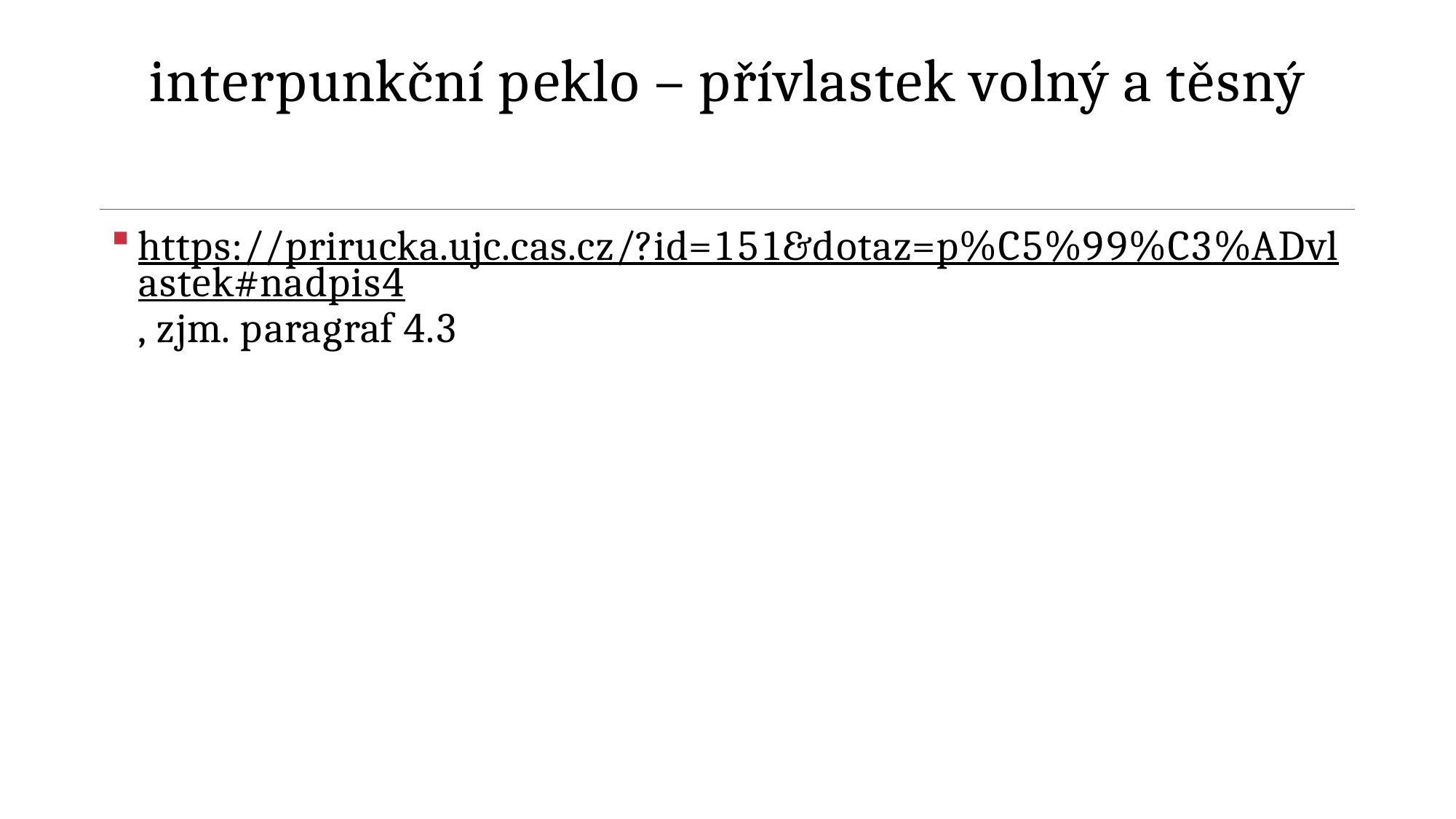

# interpunkční peklo – přívlastek volný a těsný
https://prirucka.ujc.cas.cz/?id=151&dotaz=p%C5%99%C3%ADvlastek#nadpis4, zjm. paragraf 4.3